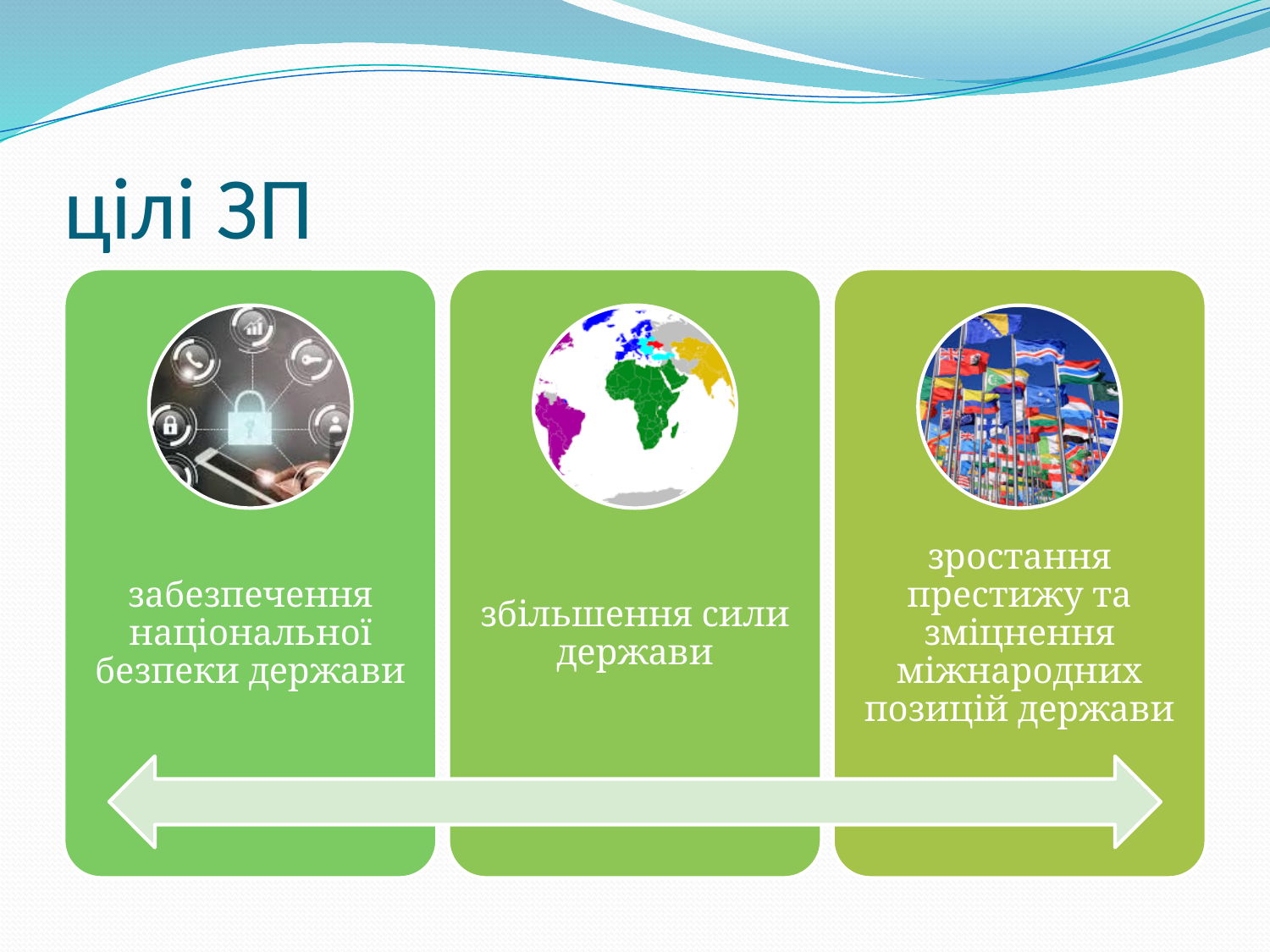

# цілі ЗП
забезпечення національної безпеки держави
збільшення сили держави
зростання престижу та зміцнення міжнародних позицій держави